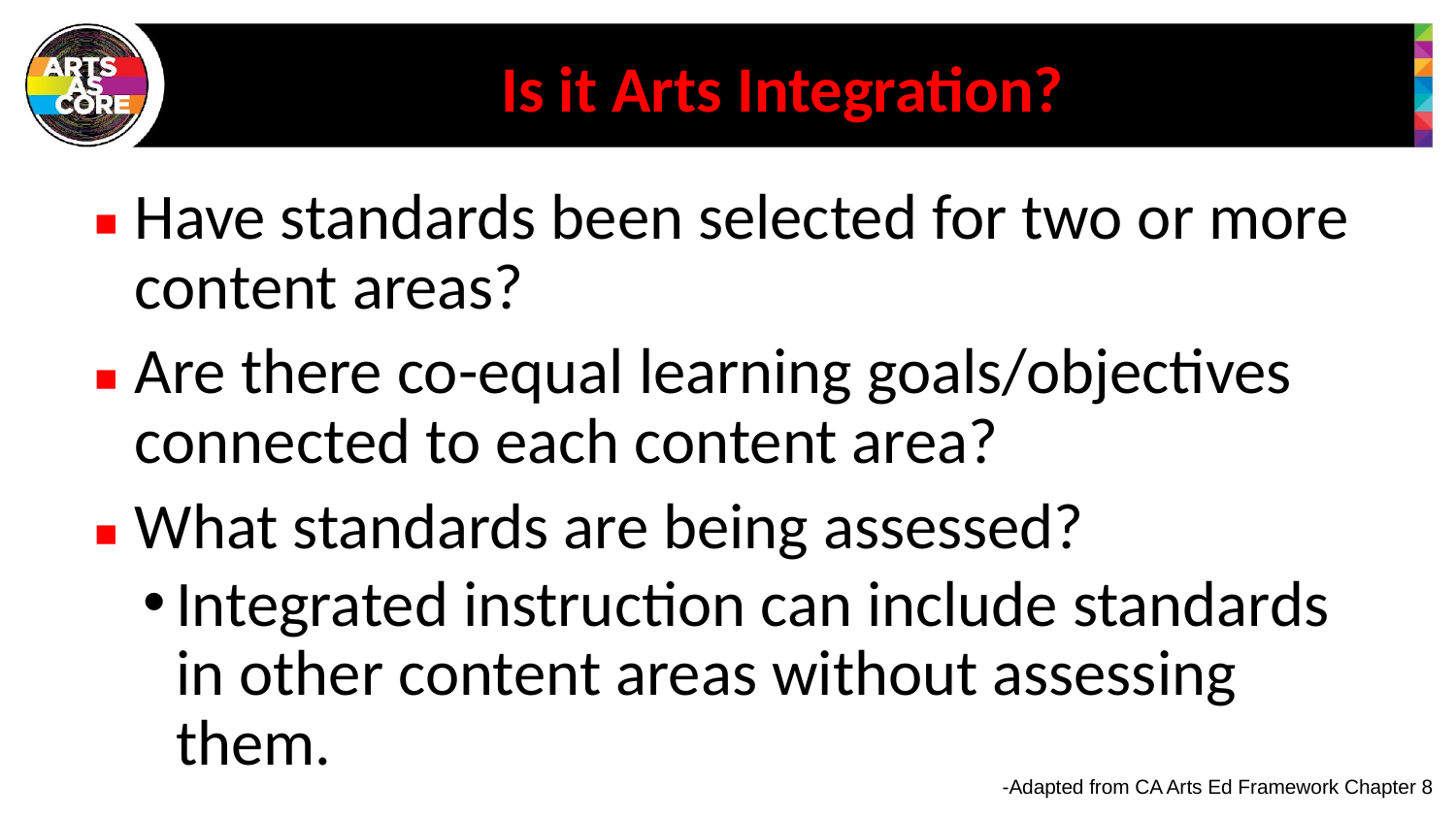

# Is it Arts Integration?
Have standards been selected for two or more content areas?
Are there co-equal learning goals/objectives connected to each content area?
What standards are being assessed?
Integrated instruction can include standards in other content areas without assessing them.
-Adapted from CA Arts Ed Framework Chapter 8